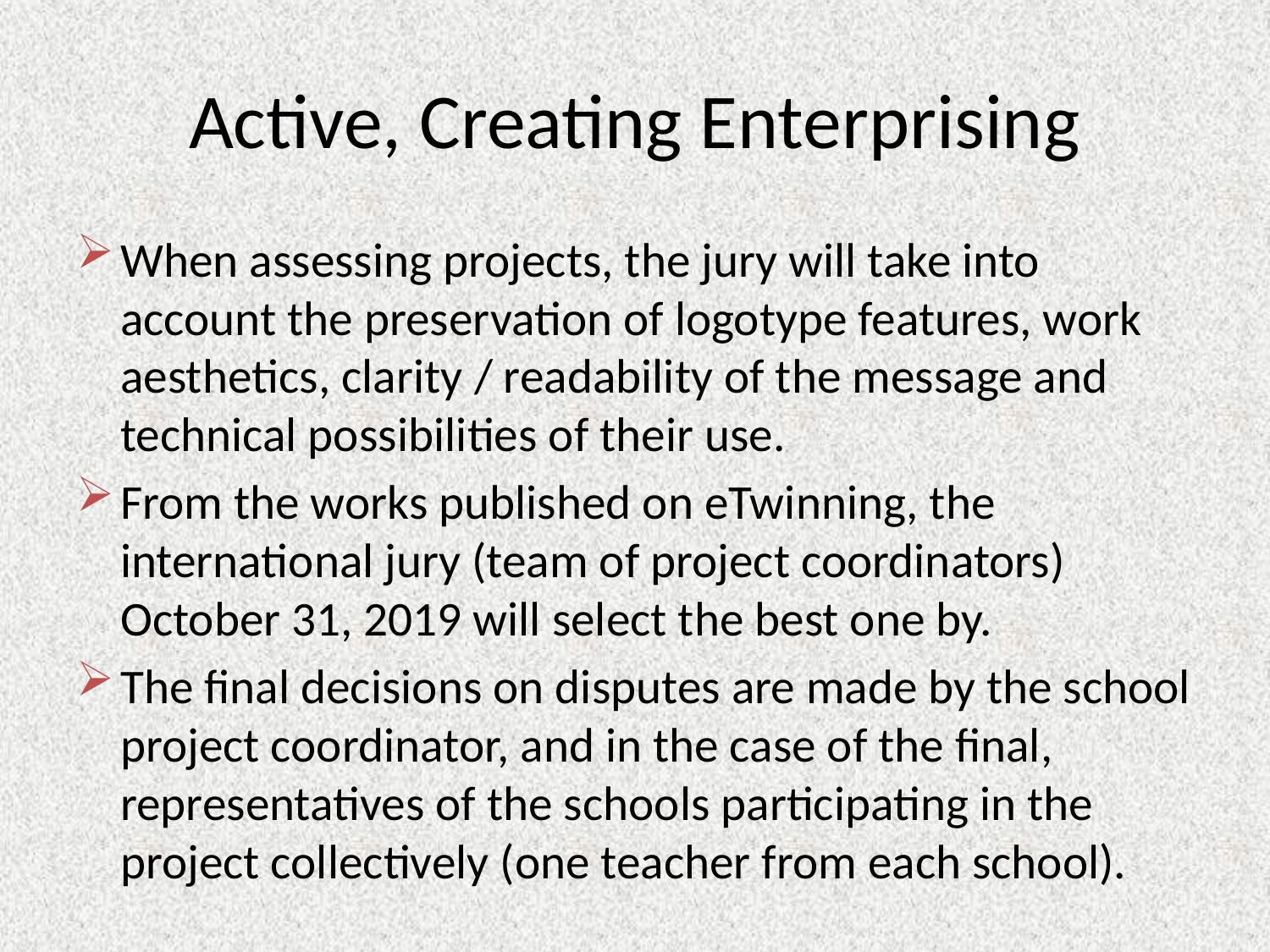

# Active, Creating Enterprising
When assessing projects, the jury will take into account the preservation of logotype features, work aesthetics, clarity / readability of the message and technical possibilities of their use.
From the works published on eTwinning, the international jury (team of project coordinators) October 31, 2019 will select the best one by.
The final decisions on disputes are made by the school project coordinator, and in the case of the final, representatives of the schools participating in the project collectively (one teacher from each school).